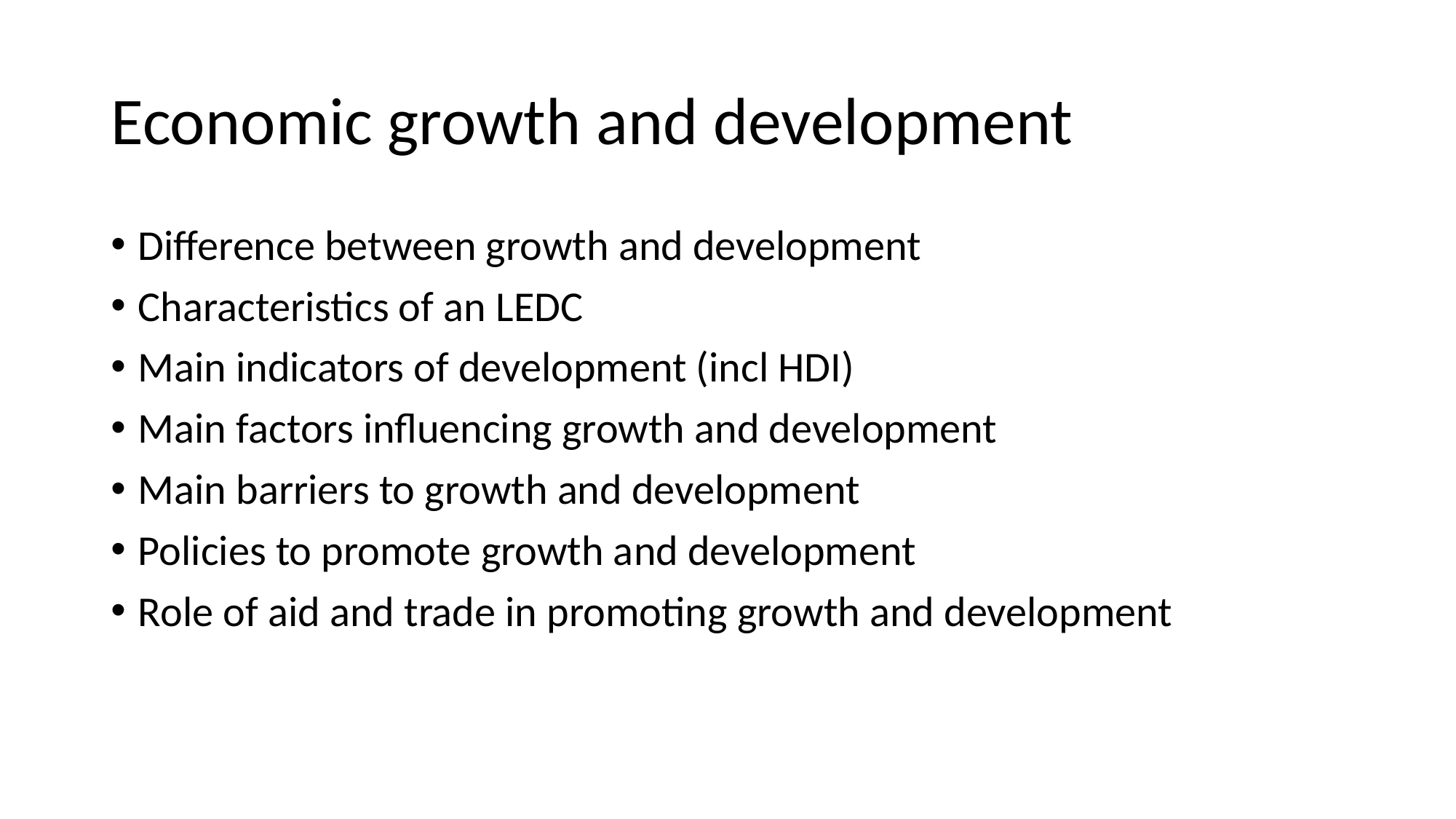

# Economic growth and development
Difference between growth and development
Characteristics of an LEDC
Main indicators of development (incl HDI)
Main factors influencing growth and development
Main barriers to growth and development
Policies to promote growth and development
Role of aid and trade in promoting growth and development